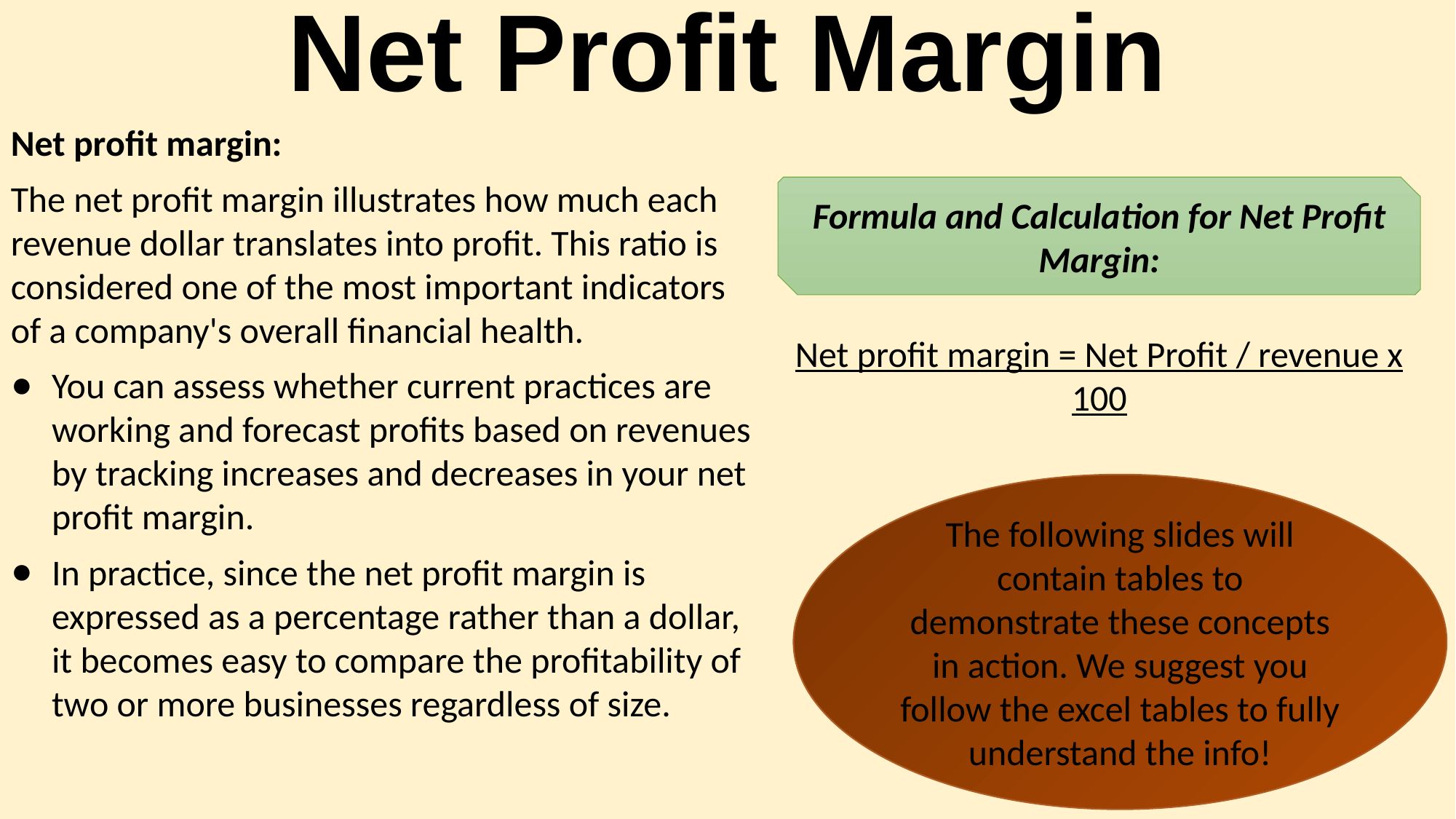

# Net Profit Margin
Net profit margin:
The net profit margin illustrates how much each revenue dollar translates into profit. This ratio is considered one of the most important indicators of a company's overall financial health.
You can assess whether current practices are working and forecast profits based on revenues by tracking increases and decreases in your net profit margin.
In practice, since the net profit margin is expressed as a percentage rather than a dollar, it becomes easy to compare the profitability of two or more businesses regardless of size.
Formula and Calculation for Net Profit Margin:
Net profit margin = Net Profit / revenue x 100
The following slides will contain tables to demonstrate these concepts in action. We suggest you follow the excel tables to fully understand the info!